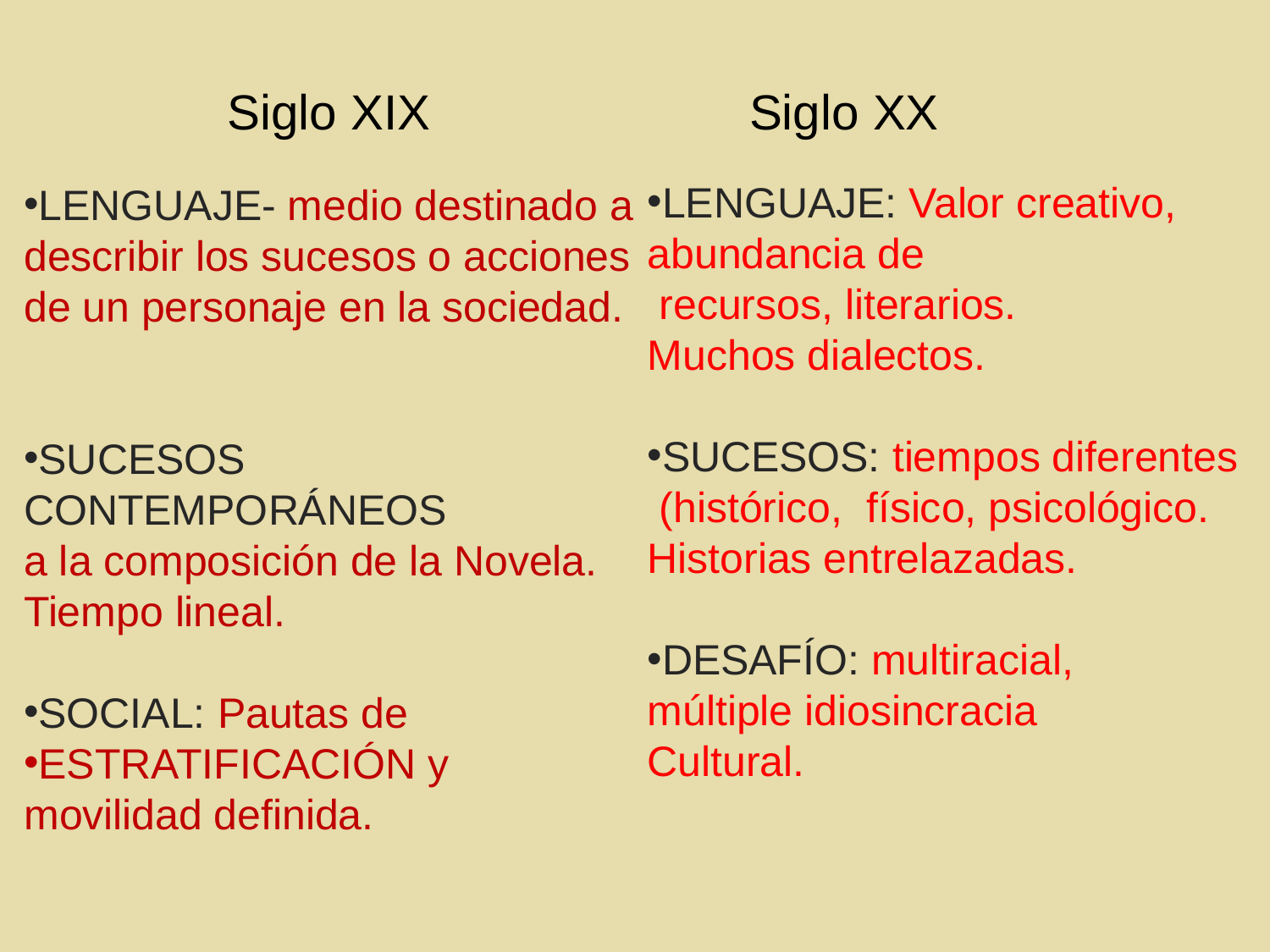

Siglo XIX
Siglo XX
LENGUAJE: Valor creativo,
abundancia de
 recursos, literarios.
Muchos dialectos.

SUCESOS: tiempos diferentes
 (histórico,  físico, psicológico.
Historias entrelazadas.

DESAFÍO: multiracial,
múltiple idiosincracia
Cultural.
LENGUAJE- medio destinado a
describir los sucesos o acciones
de un personaje en la sociedad.

Sucesos contemporáneos
a la composición de la Novela.
Tiempo lineal.

SOCIAL: Pautas de
estratificación y movilidad definida.